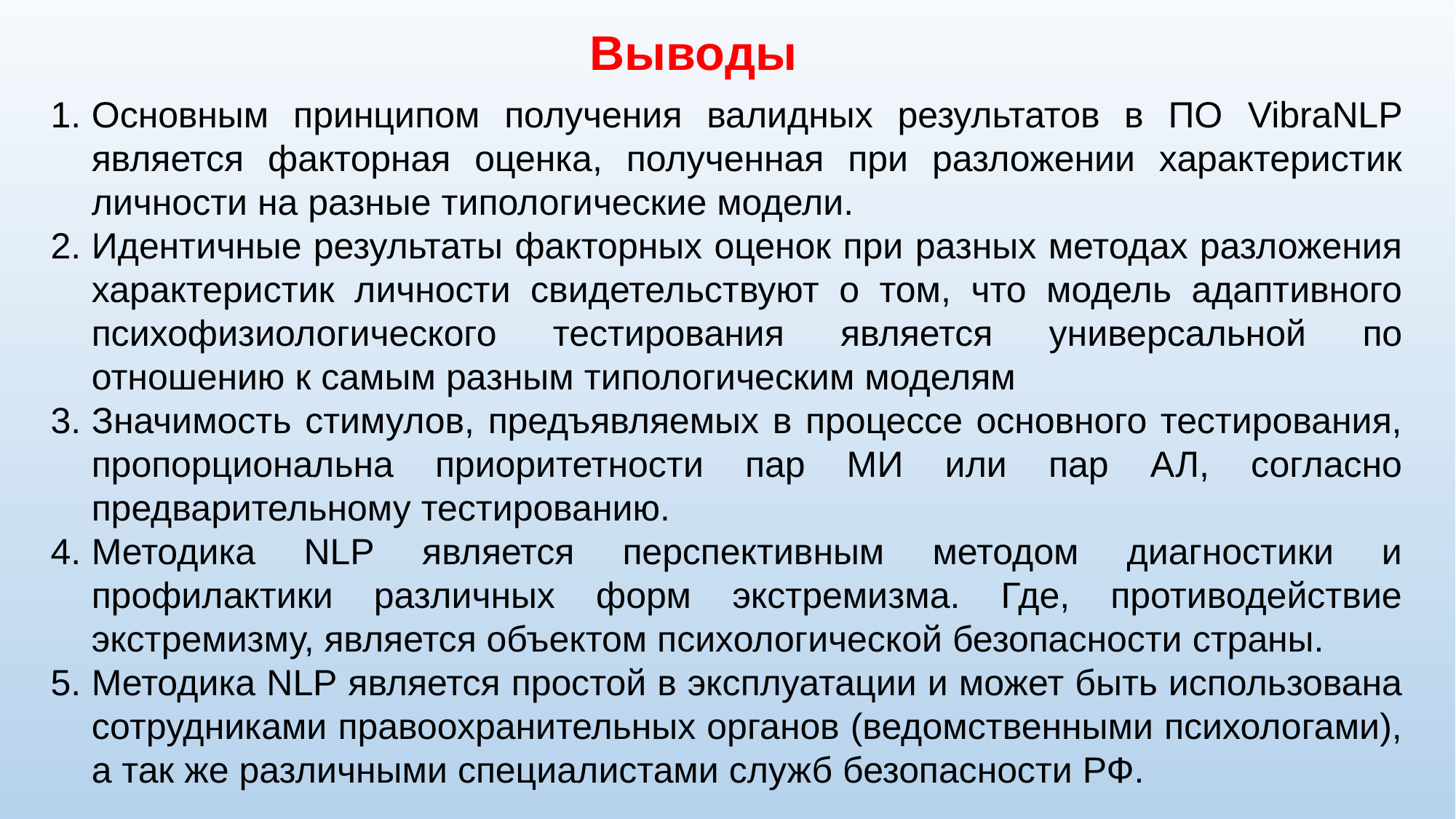

Выводы
Основным принципом получения валидных результатов в ПО VibraNLP является факторная оценка, полученная при разложении характеристик личности на разные типологические модели.
Идентичные результаты факторных оценок при разных методах разложения характеристик личности свидетельствуют о том, что модель адаптивного психофизиологического тестирования является универсальной по отношению к самым разным типологическим моделям
Значимость стимулов, предъявляемых в процессе основного тестирования, пропорциональна приоритетности пар МИ или пар АЛ, согласно предварительному тестированию.
Методика NLP является перспективным методом диагностики и профилактики различных форм экстремизма. Где, противодействие экстремизму, является объектом психологической безопасности страны.
Методика NLP является простой в эксплуатации и может быть использована сотрудниками правоохранительных органов (ведомственными психологами), а так же различными специалистами служб безопасности РФ.